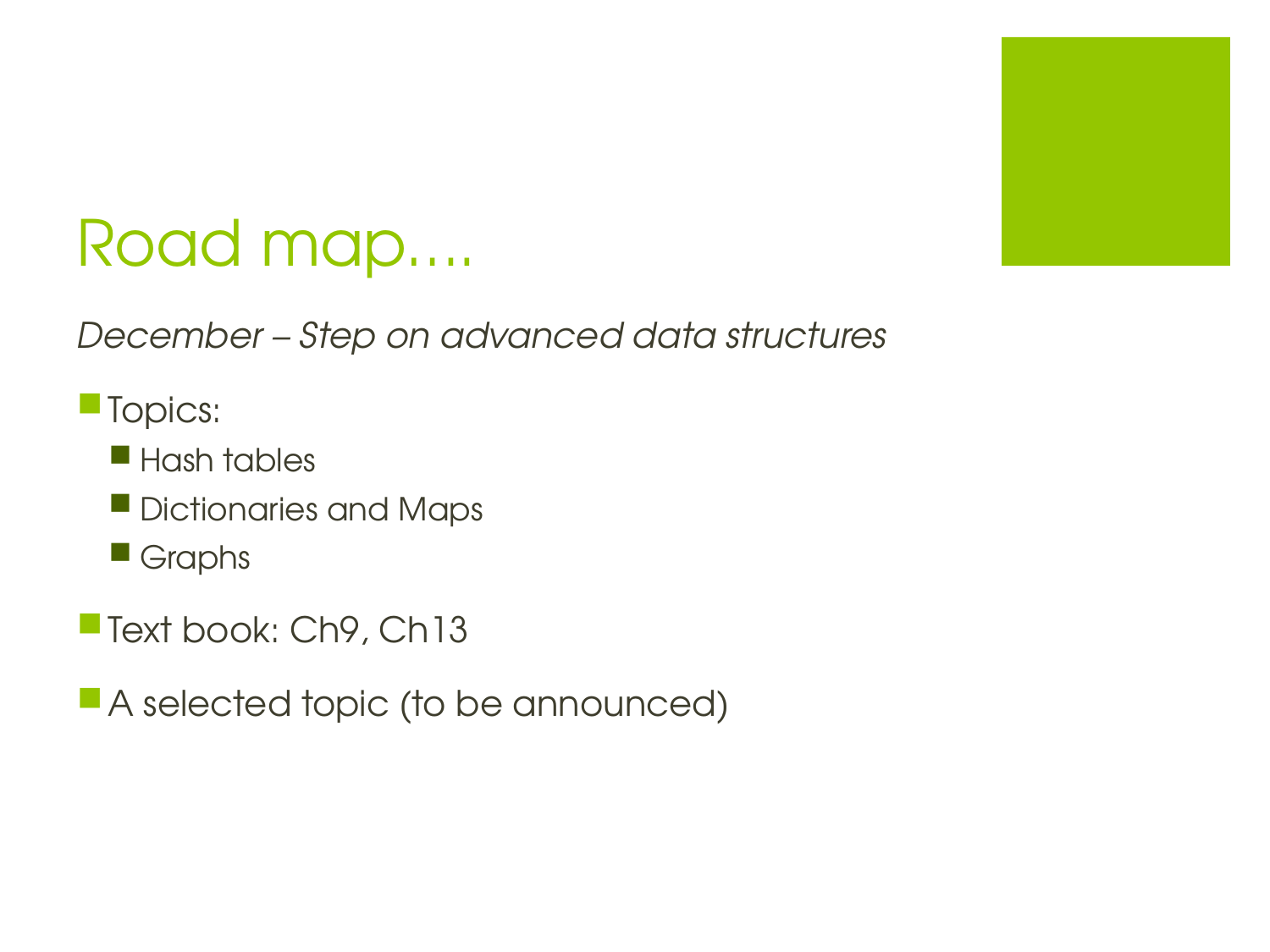

# Road map….
December – Step on advanced data structures
Topics:
Hash tables
Dictionaries and Maps
Graphs
Text book: Ch9, Ch13
A selected topic (to be announced)